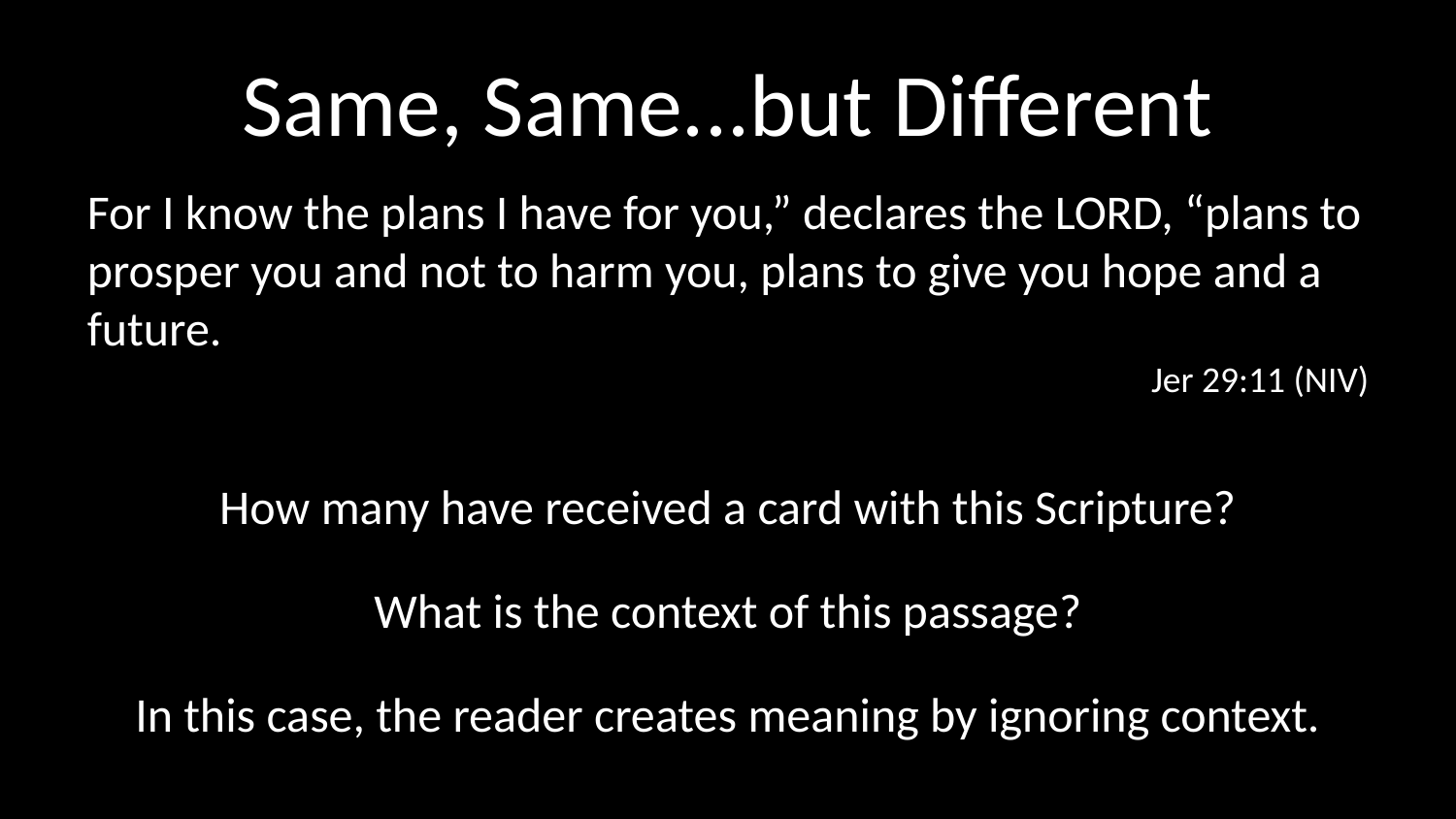

# Same, Same...but Different
For I know the plans I have for you,” declares the LORD, “plans to prosper you and not to harm you, plans to give you hope and a future.
Jer 29:11 (NIV)
How many have received a card with this Scripture?
What is the context of this passage?
In this case, the reader creates meaning by ignoring context.